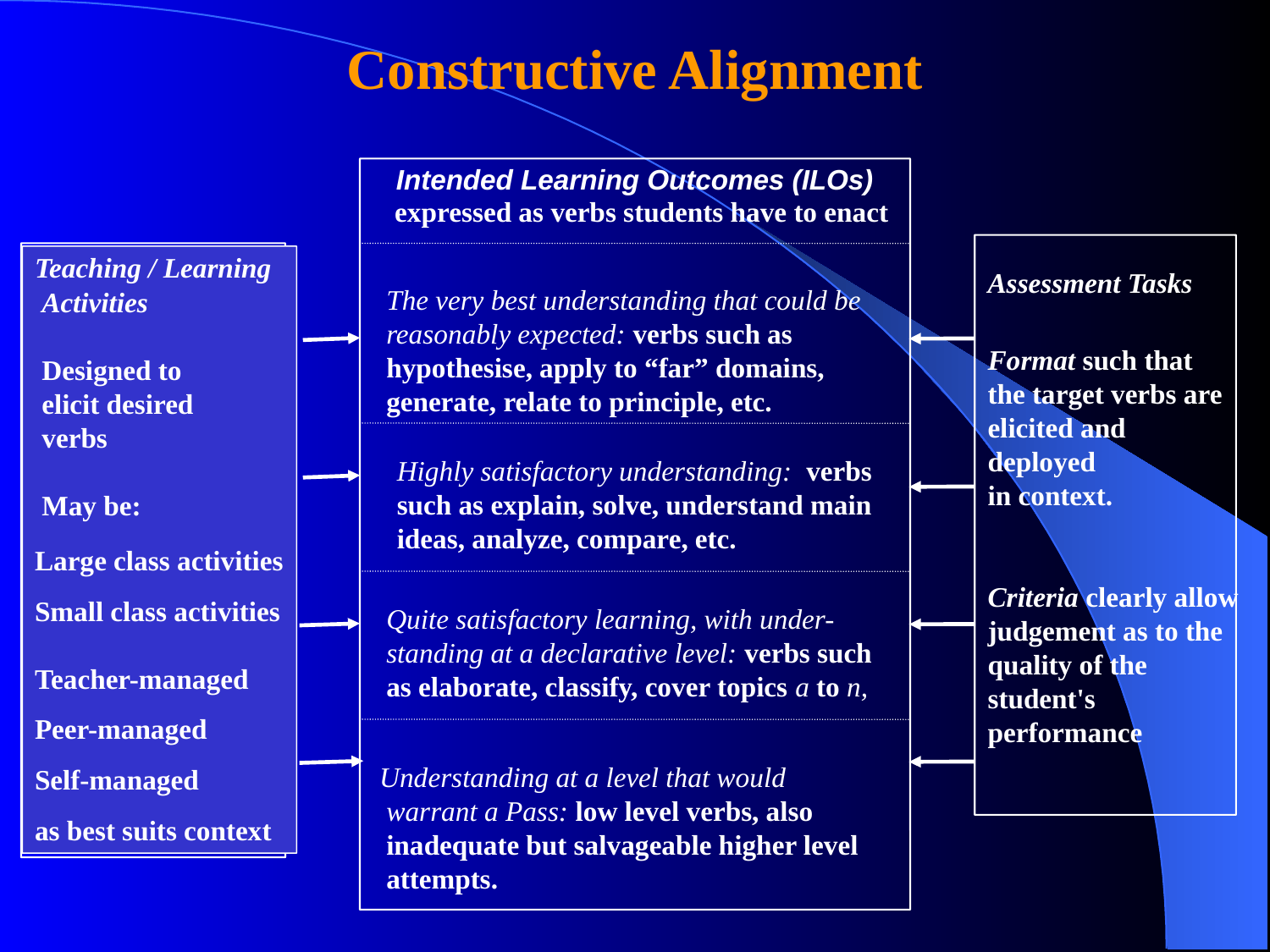

Constructive Alignment
Intended Learning Outcomes (ILOs)
  expressed as verbs students have to enact

Assessment Tasks

Format such that
the target verbs are
elicited and
deployed
in context.

Criteria clearly allow
judgement as to the
quality of the
student's
performance

Teaching / Learning
 Activities

 Designed to
 elicit desired
 verbs

 May be:

Large class activities

Small class activities

Teacher-managed

Peer-managed

Self-managed

as best suits context

  The very best understanding that could be
  reasonably expected: verbs such as
  hypothesise, apply to “far” domains,
  generate, relate to principle, etc.

  Highly satisfactory understanding:  verbs
  such as explain, solve, understand main
  ideas, analyze, compare, etc.

  Quite satisfactory learning, with under-
  standing at a declarative level: verbs such
  as elaborate, classify, cover topics a to n,

 Understanding at a level that would
  warrant a Pass: low level verbs, also
  inadequate but salvageable higher level
  attempts.